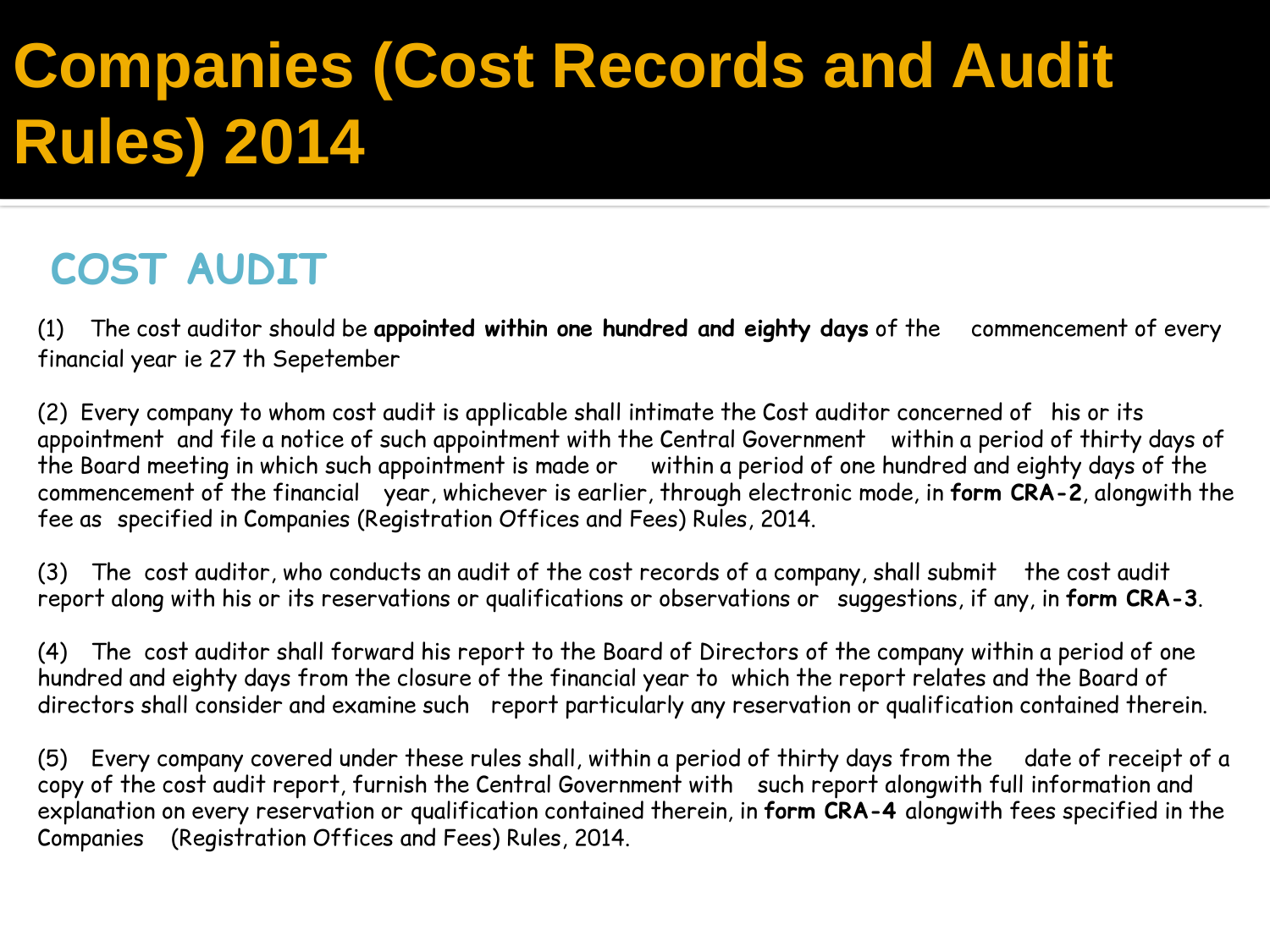

# Companies (Cost Records and Audit Rules) 2014
  COST AUDIT
	(1)    The cost auditor should be appointed within one hundred and eighty days of the 	commencement of every financial year ie 27 th Sepetember

	(2)  Every company to whom cost audit is applicable shall intimate the Cost auditor concerned of 	his or its appointment  and file a notice of such appointment with the Central Government 	within a period of thirty days of the Board meeting in which such appointment is made or 	within a period of one hundred and eighty days of the commencement of the financial 	year, whichever is earlier, through electronic mode, in form CRA-2, alongwith the fee as 	specified in Companies (Registration Offices and Fees) Rules, 2014.

	(3) 	The  cost auditor, who conducts an audit of the cost records of a company, shall submit 	the cost audit report along with his or its reservations or qualifications or observations or 	suggestions, if any, in form CRA-3.

	(4) 	The  cost auditor shall forward his report to the Board of Directors of the company 	within a period of one hundred and eighty days from the closure of the financial year to 	which the report relates and the Board of directors shall consider and examine such 	report particularly any reservation or qualification contained therein.

	(5) 	Every company covered under these rules shall, within a period of thirty days from the 	date of receipt of a copy of the cost audit report, furnish the Central Government with 	such report alongwith full information and explanation on every reservation or 	qualification contained therein, in form CRA-4 alongwith fees specified in the Companies 	(Registration Offices and Fees) Rules, 2014.